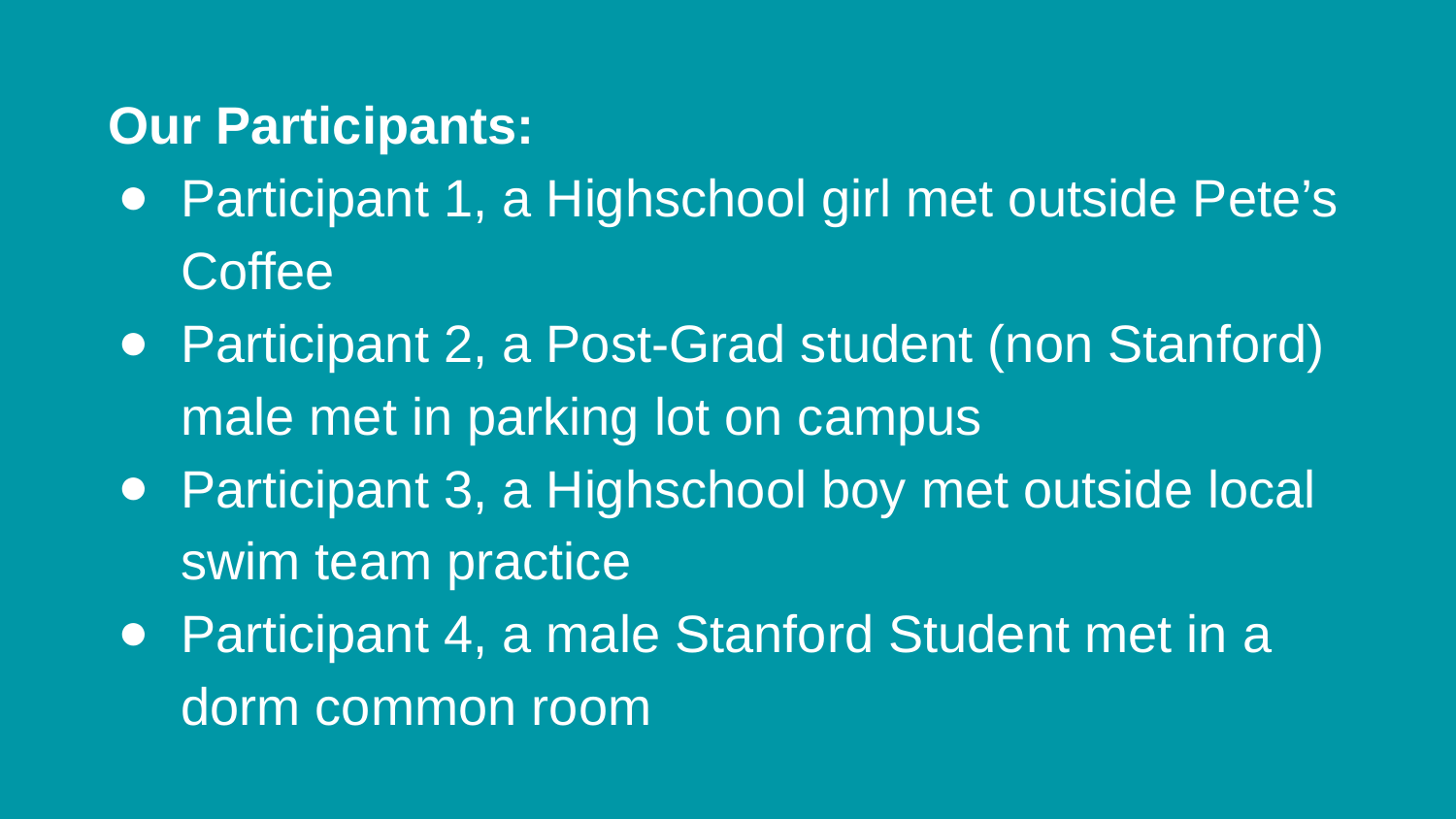

Our Participants:
Participant 1, a Highschool girl met outside Pete’s Coffee
Participant 2, a Post-Grad student (non Stanford) male met in parking lot on campus
Participant 3, a Highschool boy met outside local swim team practice
Participant 4, a male Stanford Student met in a dorm common room